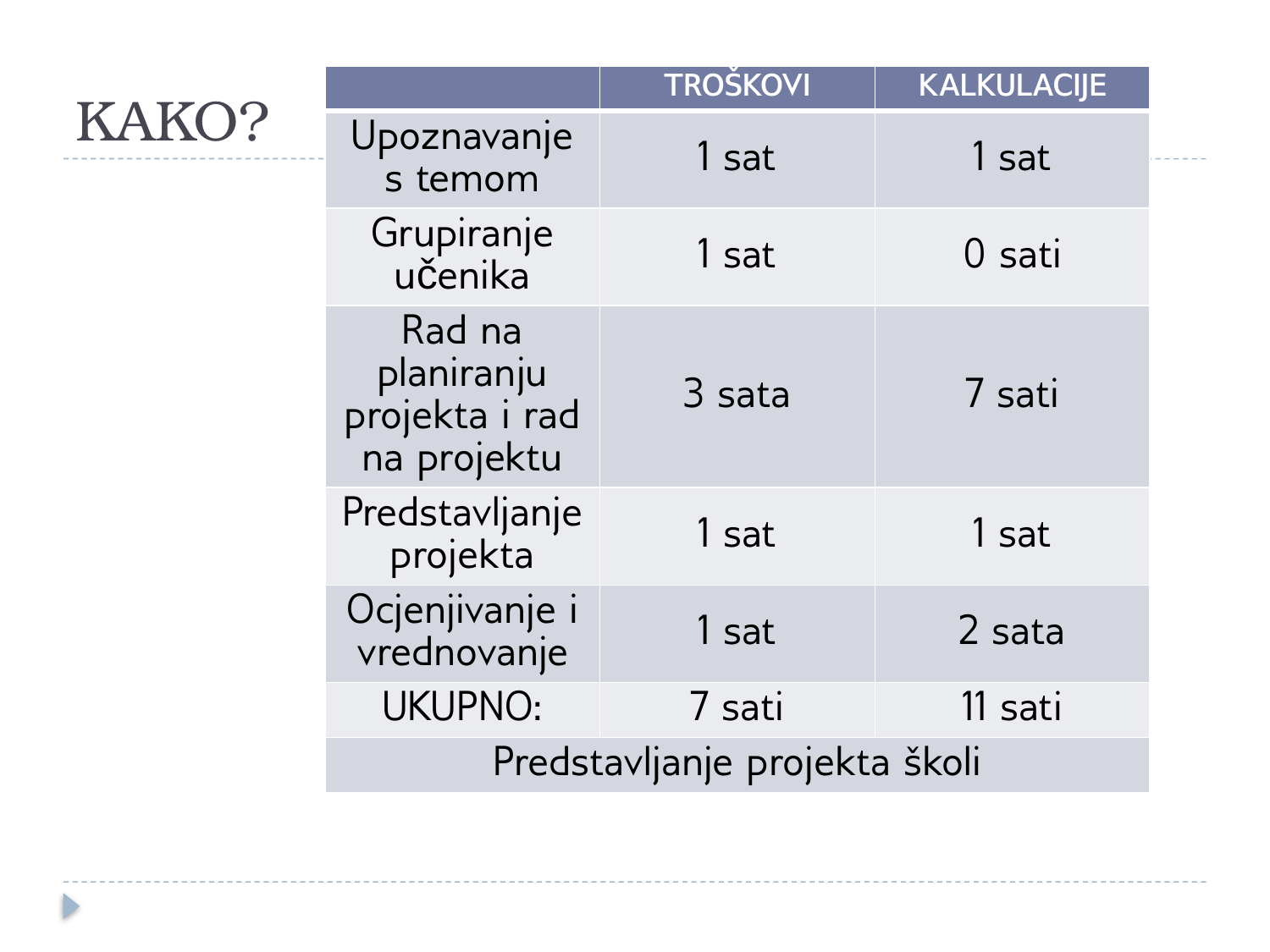

# KAKO?
|  | TROŠKOVI | KALKULACIJE |
| --- | --- | --- |
| Upoznavanje s temom | 1 sat | 1 sat |
| Grupiranje učenika | 1 sat | 0 sati |
| Rad na planiranju projekta i rad na projektu | 3 sata | 7 sati |
| Predstavljanje projekta | 1 sat | 1 sat |
| Ocjenjivanje i vrednovanje | 1 sat | 2 sata |
| UKUPNO: | 7 sati | 11 sati |
| Predstavljanje projekta školi |  |  |